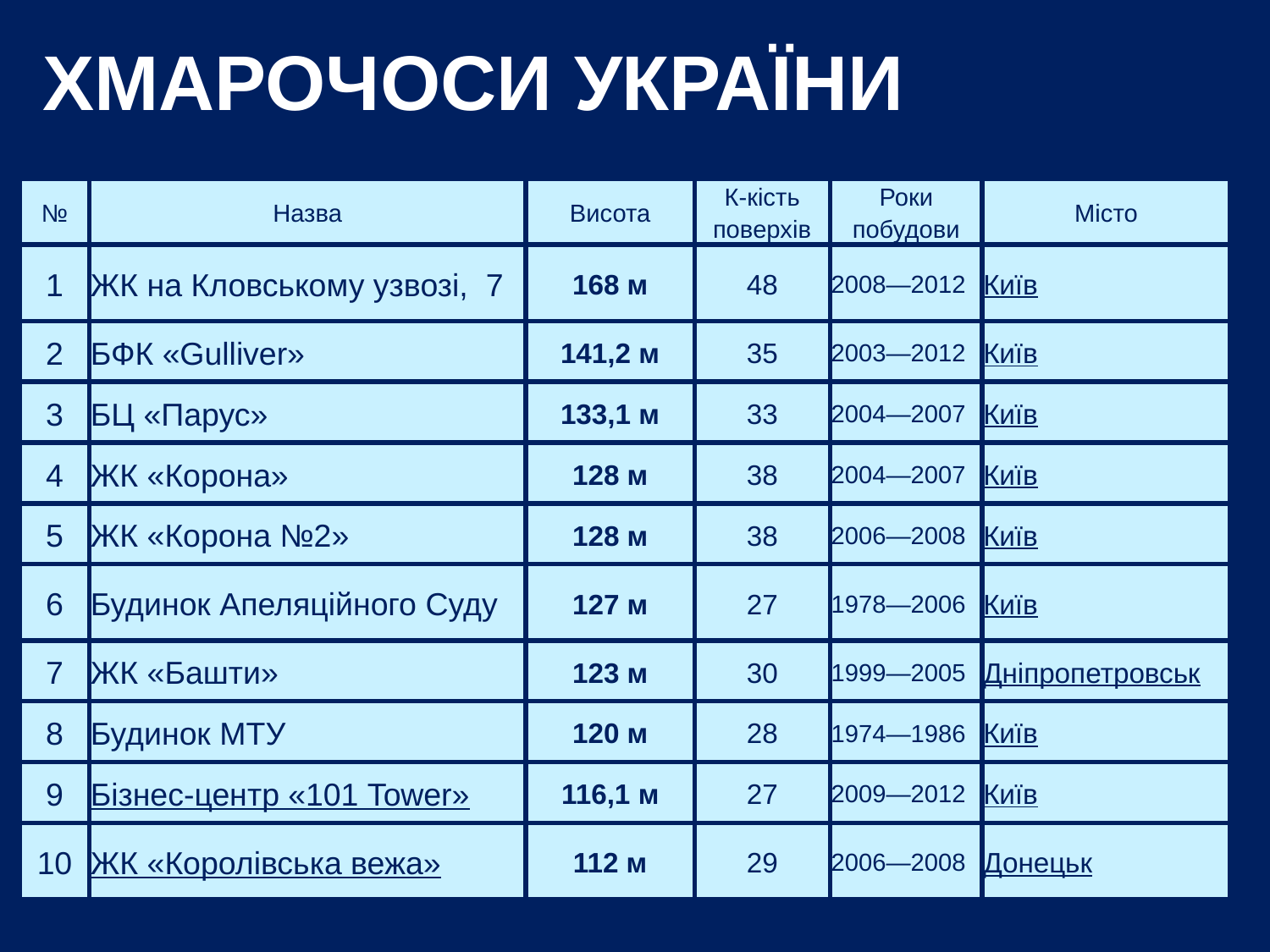

# ХМАРОЧОСИ УКРАЇНИ
| № | Назва | Висота | К-кість поверхів | Роки побудови | Місто |
| --- | --- | --- | --- | --- | --- |
| 1 | ЖК на Кловському узвозі, 7 | 168 м | 48 | 2008—2012 | Київ |
| 2 | БФК «Gulliver» | 141,2 м | 35 | 2003—2012 | Київ |
| 3 | БЦ «Парус» | 133,1 м | 33 | 2004—2007 | Київ |
| 4 | ЖК «Корона» | 128 м | 38 | 2004—2007 | Київ |
| 5 | ЖК «Корона №2» | 128 м | 38 | 2006—2008 | Київ |
| 6 | Будинок Апеляційного Суду | 127 м | 27 | 1978—2006 | Київ |
| 7 | ЖК «Башти» | 123 м | 30 | 1999—2005 | Дніпропетровськ |
| 8 | Будинок МТУ | 120 м | 28 | 1974—1986 | Київ |
| 9 | Бізнес-центр «101 Tower» | 116,1 м | 27 | 2009—2012 | Київ |
| 10 | ЖК «Королівська вежа» | 112 м | 29 | 2006—2008 | Донецьк |